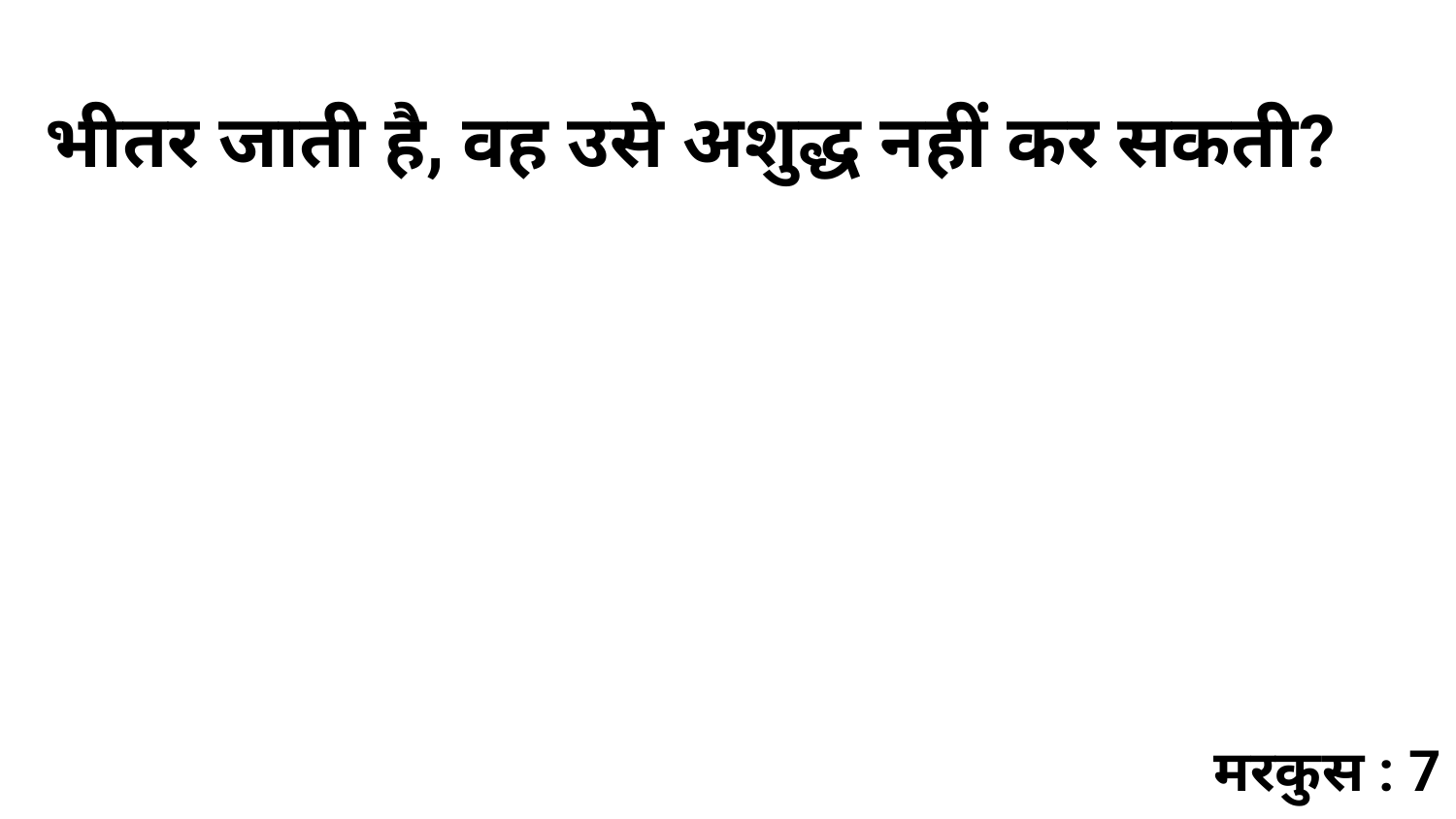

भीतर जाती है, वह उसे अशुद्ध नहीं कर सकती?
मरकुस : 7